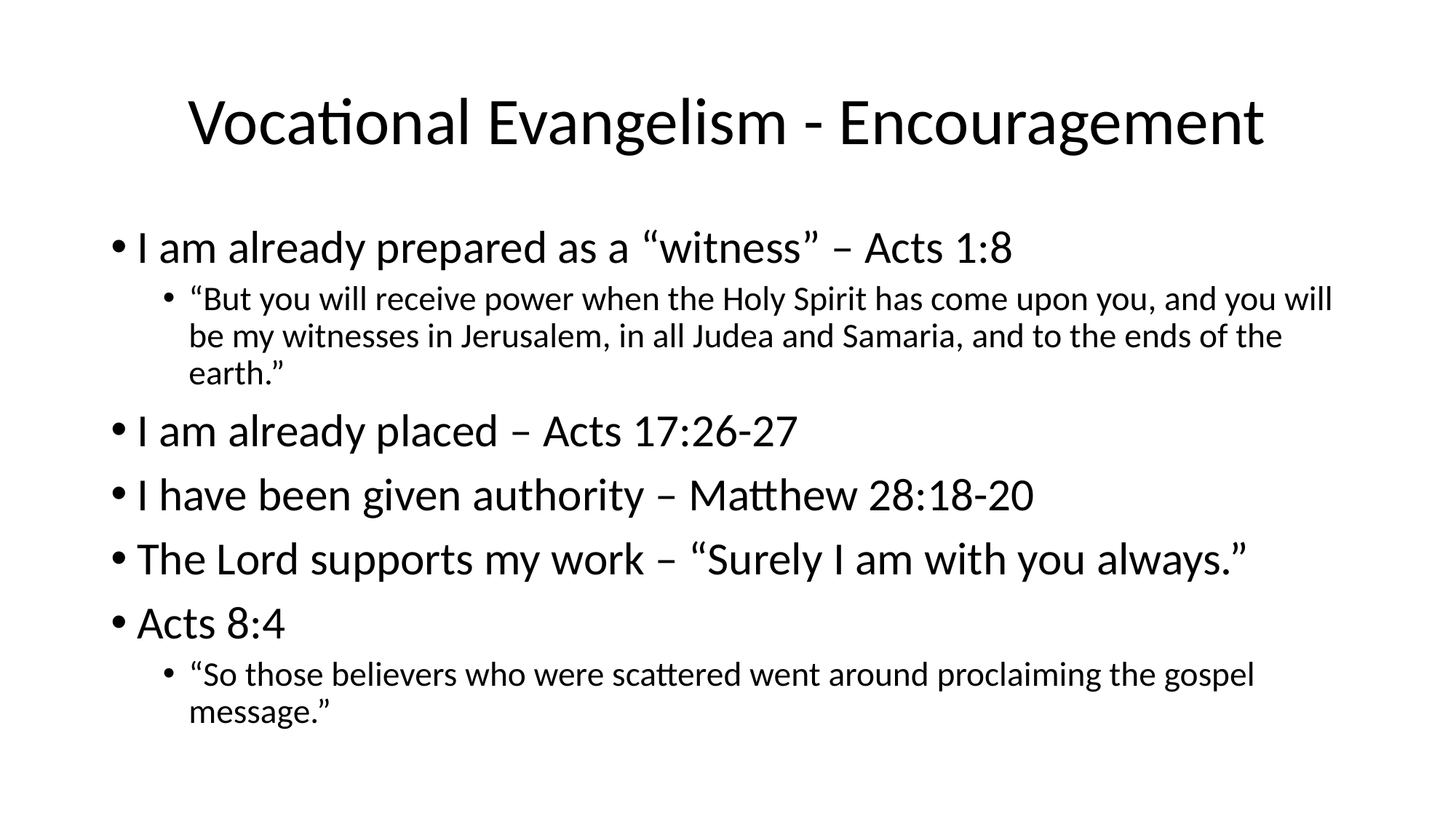

# Vocational Evangelism - Encouragement
I am already prepared as a “witness” – Acts 1:8
“But you will receive power when the Holy Spirit has come upon you, and you will be my witnesses in Jerusalem, in all Judea and Samaria, and to the ends of the earth.”
I am already placed – Acts 17:26-27
I have been given authority – Matthew 28:18-20
The Lord supports my work – “Surely I am with you always.”
Acts 8:4
“So those believers who were scattered went around proclaiming the gospel message.”